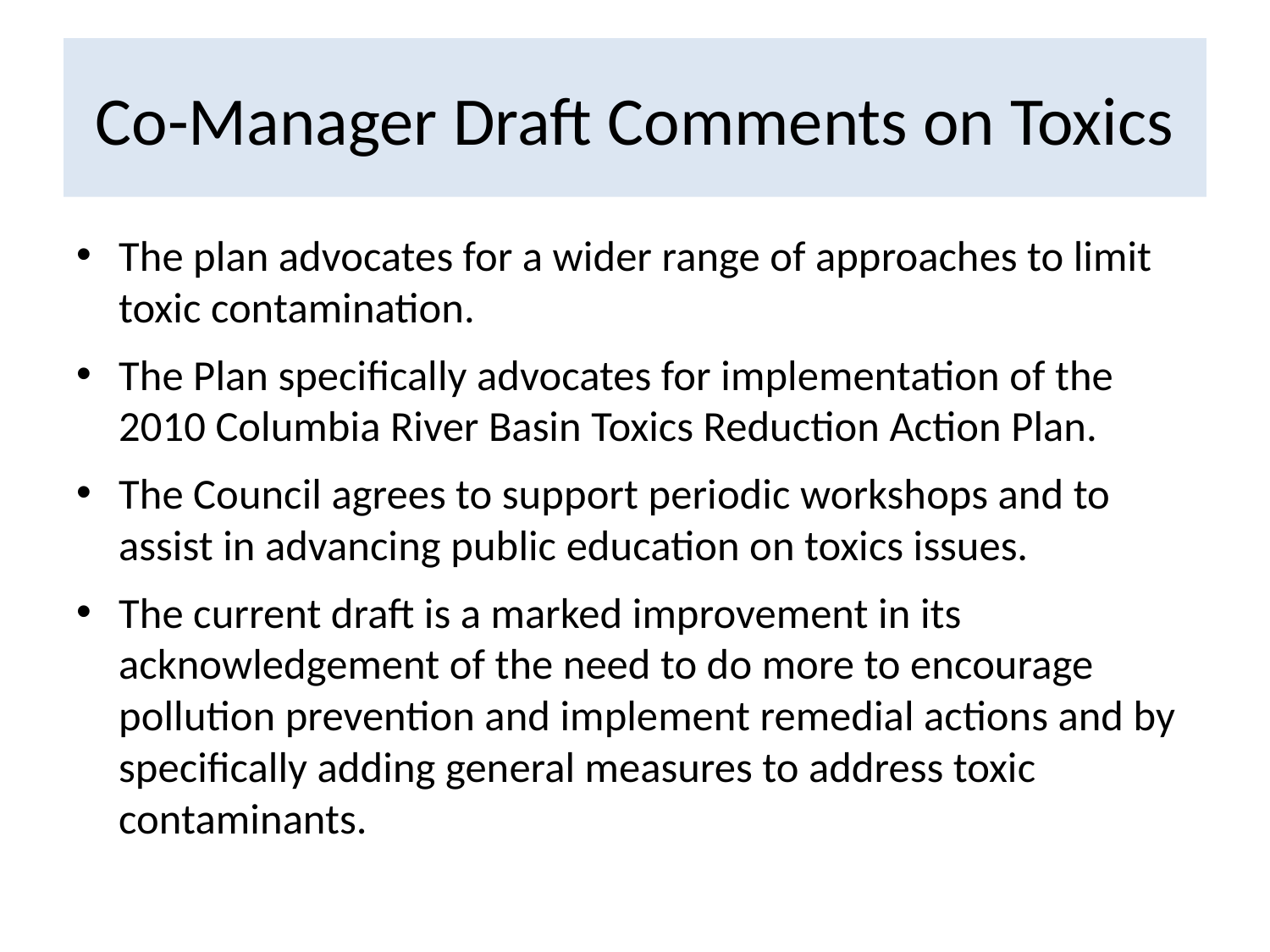

# Co-Manager Draft Comments on Toxics
The plan advocates for a wider range of approaches to limit toxic contamination.
The Plan specifically advocates for implementation of the 2010 Columbia River Basin Toxics Reduction Action Plan.
The Council agrees to support periodic workshops and to assist in advancing public education on toxics issues.
The current draft is a marked improvement in its acknowledgement of the need to do more to encourage pollution prevention and implement remedial actions and by specifically adding general measures to address toxic contaminants.